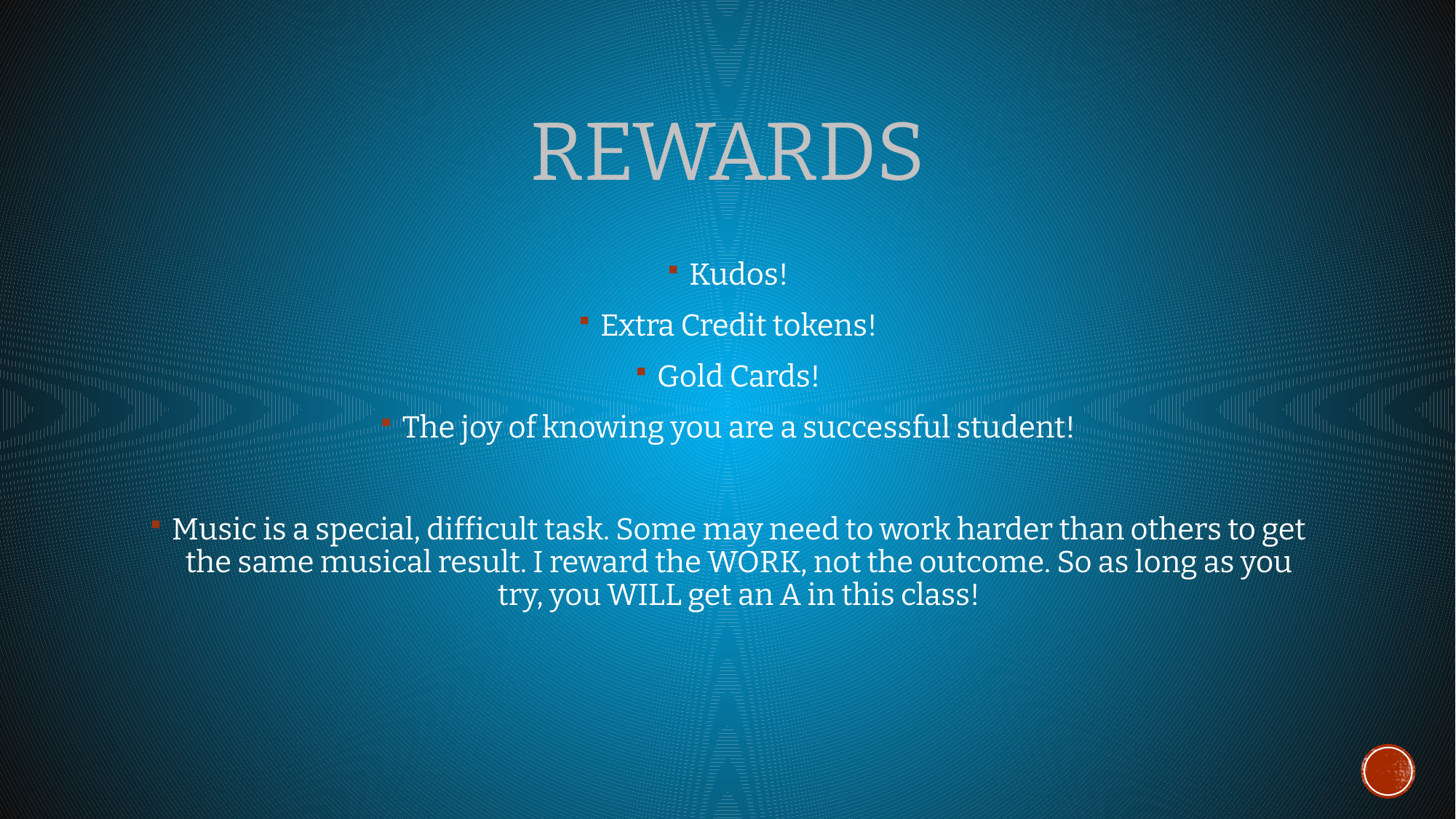

# Rewards
Kudos!
Extra Credit tokens!
Gold Cards!
The joy of knowing you are a successful student!

Music is a special, difficult task. Some may need to work harder than others to get the same musical result. I reward the WORK, not the outcome. So as long as you try, you WILL get an A in this class!